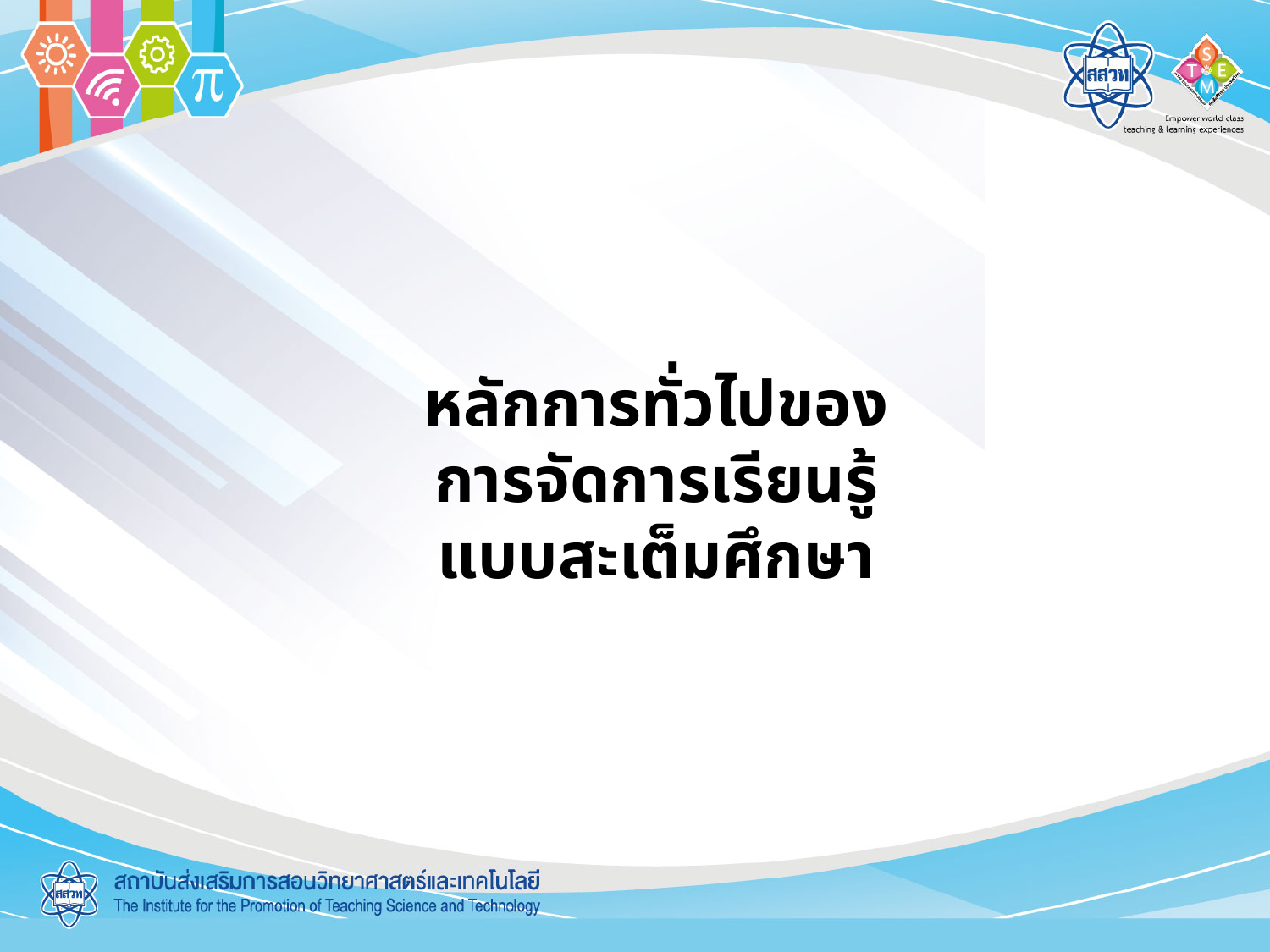

#
หลักการทั่วไปของการจัดการเรียนรู้แบบสะเต็มศึกษา